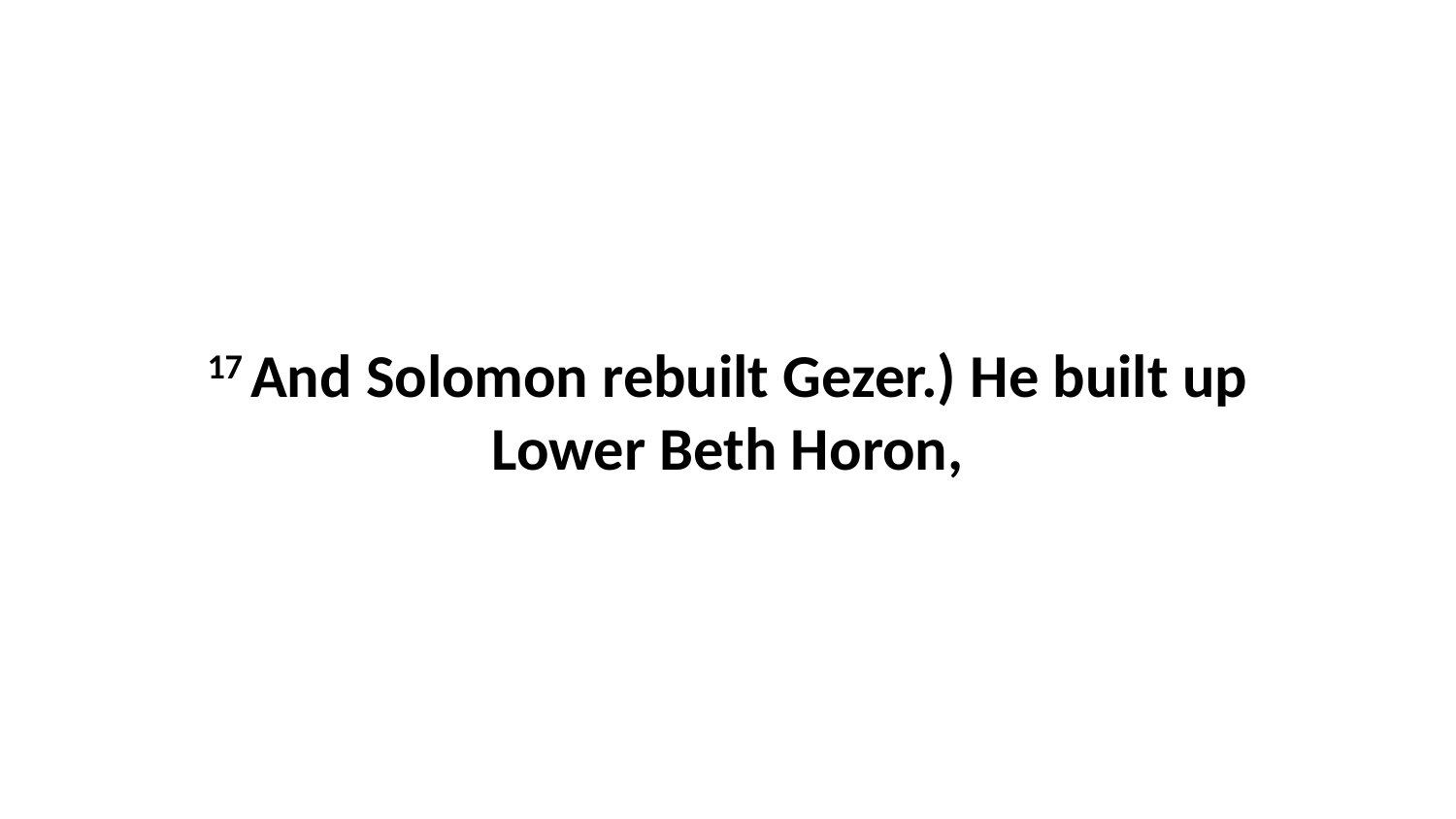

17 And Solomon rebuilt Gezer.) He built up Lower Beth Horon,